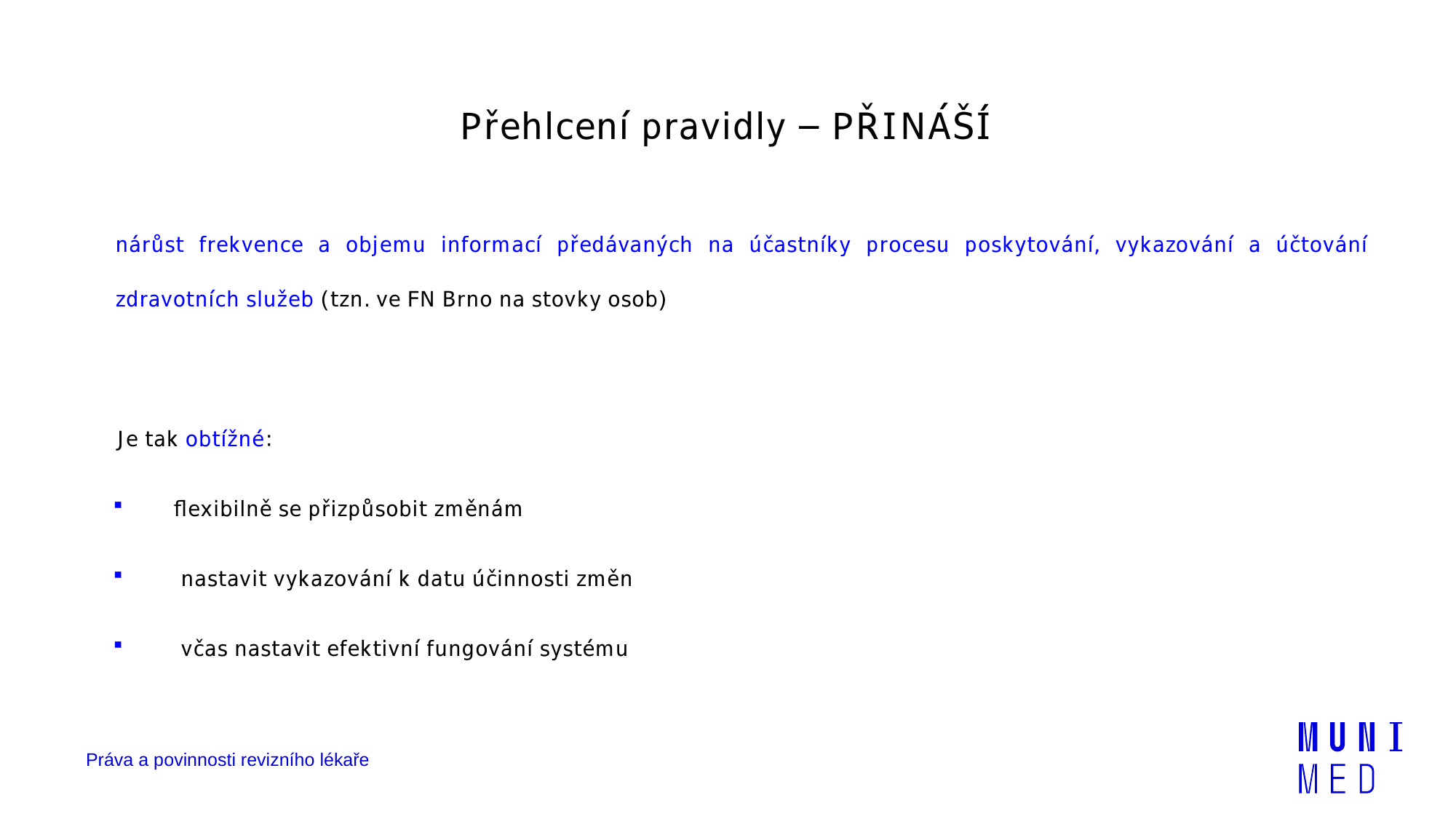

# Přehlcení pravidly – PŘINÁŠÍ
nárůst frekvence a objemu informací předávaných na účastníky procesu poskytování, vykazování a účtování zdravotních služeb (tzn. ve FN Brno na stovky osob)

Je tak obtížné:
 flexibilně se přizpůsobit změnám
nastavit vykazování k datu účinnosti změn
včas nastavit efektivní fungování systému

Práva a povinnosti revizního lékaře